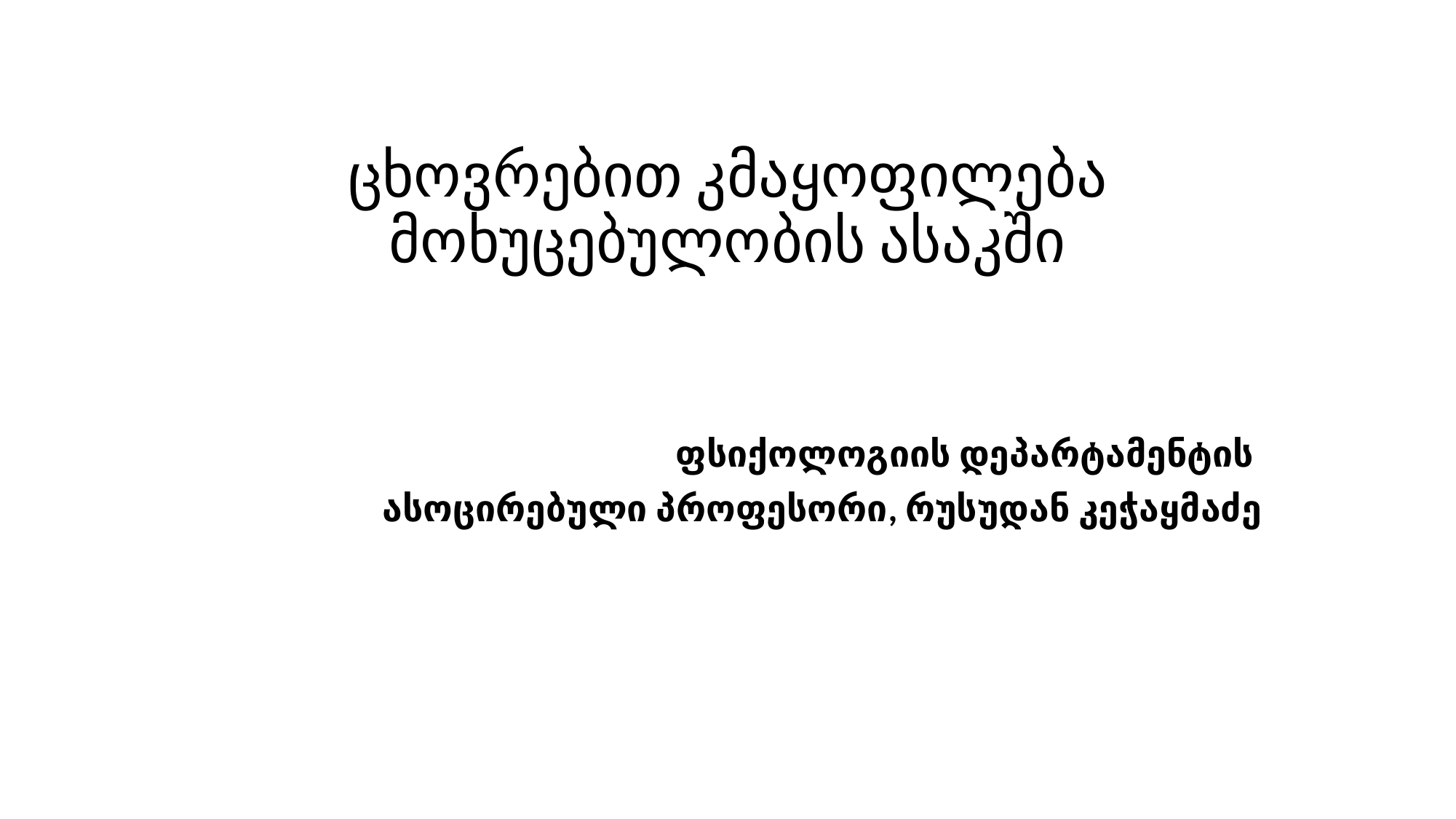

# ცხოვრებით კმაყოფილება მოხუცებულობის ასაკში
ფსიქოლოგიის დეპარტამენტის
ასოცირებული პროფესორი, რუსუდან კეჭაყმაძე